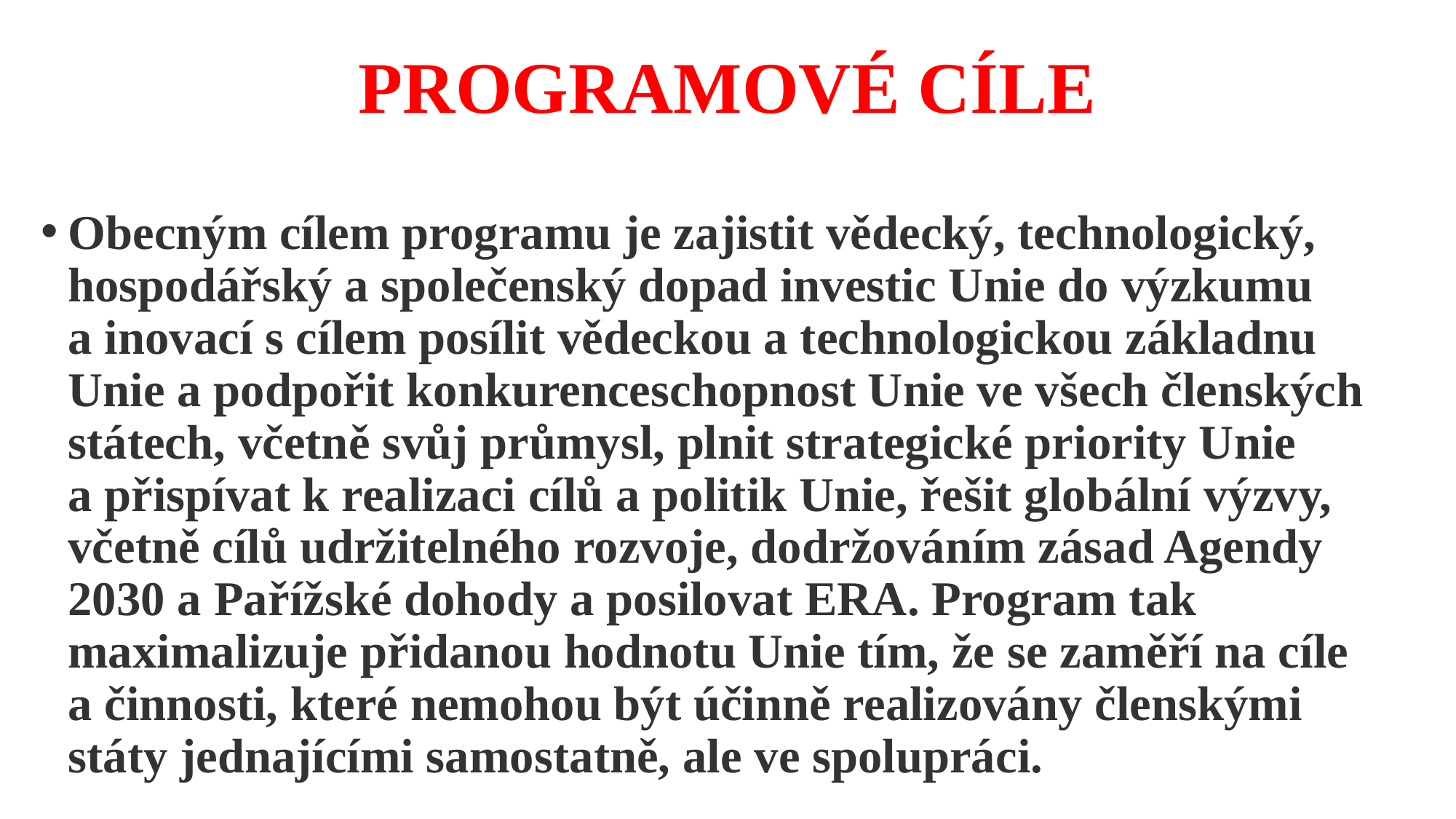

# PROGRAMOVÉ CÍLE
Obecným cílem programu je zajistit vědecký, technologický, hospodářský a společenský dopad investic Unie do výzkumu
a inovací s cílem posílit vědeckou a technologickou základnu Unie a podpořit konkurenceschopnost Unie ve všech členských státech, včetně svůj průmysl, plnit strategické priority Unie
a přispívat k realizaci cílů a politik Unie, řešit globální výzvy, včetně cílů udržitelného rozvoje, dodržováním zásad Agendy 2030 a Pařížské dohody a posilovat ERA. Program tak maximalizuje přidanou hodnotu Unie tím, že se zaměří na cíle
a činnosti, které nemohou být účinně realizovány členskými státy jednajícími samostatně, ale ve spolupráci.